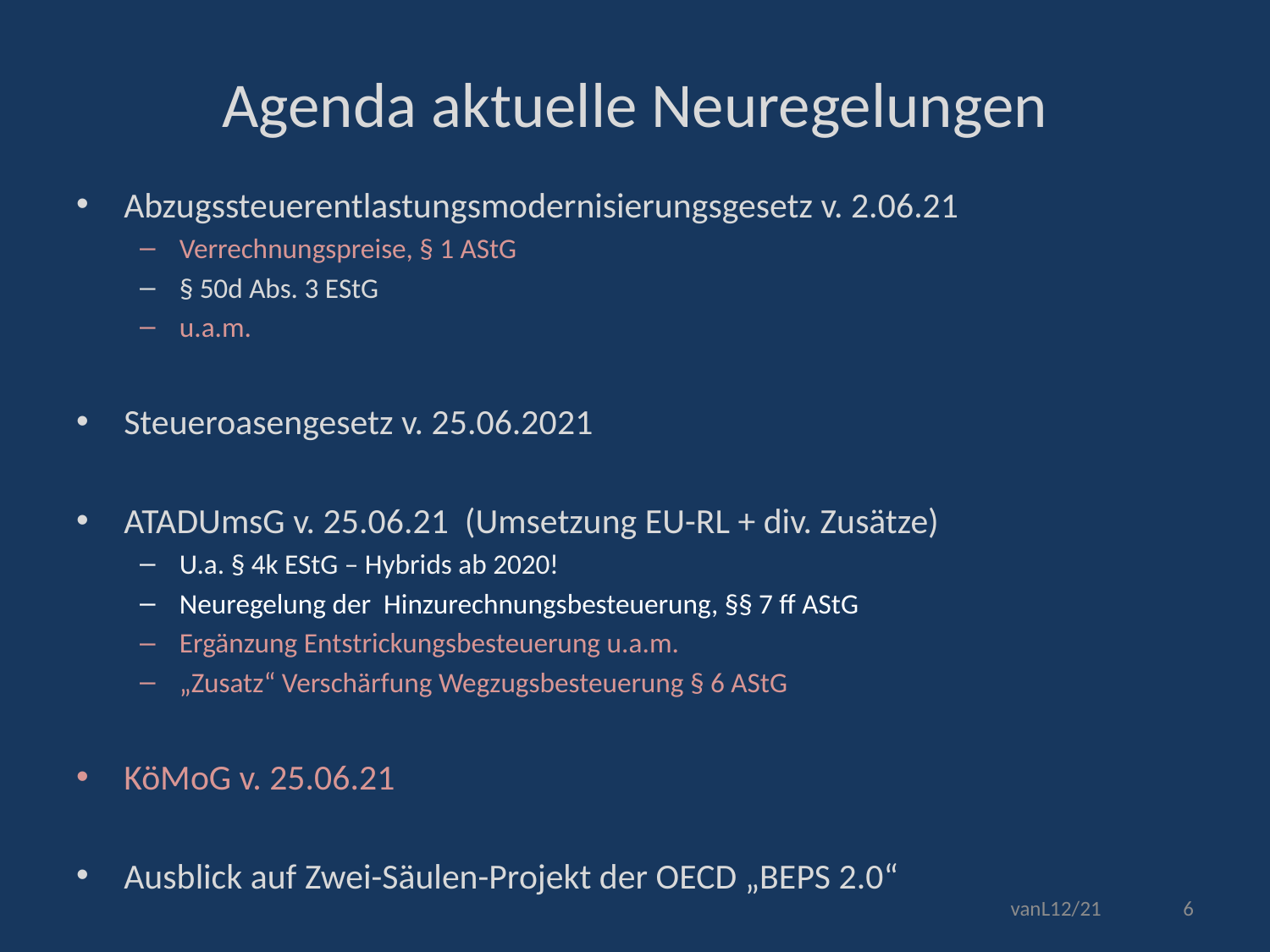

# Agenda aktuelle Neuregelungen
Abzugssteuerentlastungsmodernisierungsgesetz v. 2.06.21
Verrechnungspreise, § 1 AStG
§ 50d Abs. 3 EStG
u.a.m.

Steueroasengesetz v. 25.06.2021

ATADUmsG v. 25.06.21  (Umsetzung EU-RL + div. Zusätze)
U.a. § 4k EStG – Hybrids ab 2020!
Neuregelung der  Hinzurechnungsbesteuerung, §§ 7 ff AStG
Ergänzung Entstrickungsbesteuerung u.a.m.
„Zusatz“ Verschärfung Wegzugsbesteuerung § 6 AStG

KöMoG v. 25.06.21

Ausblick auf Zwei-Säulen-Projekt der OECD „BEPS 2.0“
vanL12/21
6